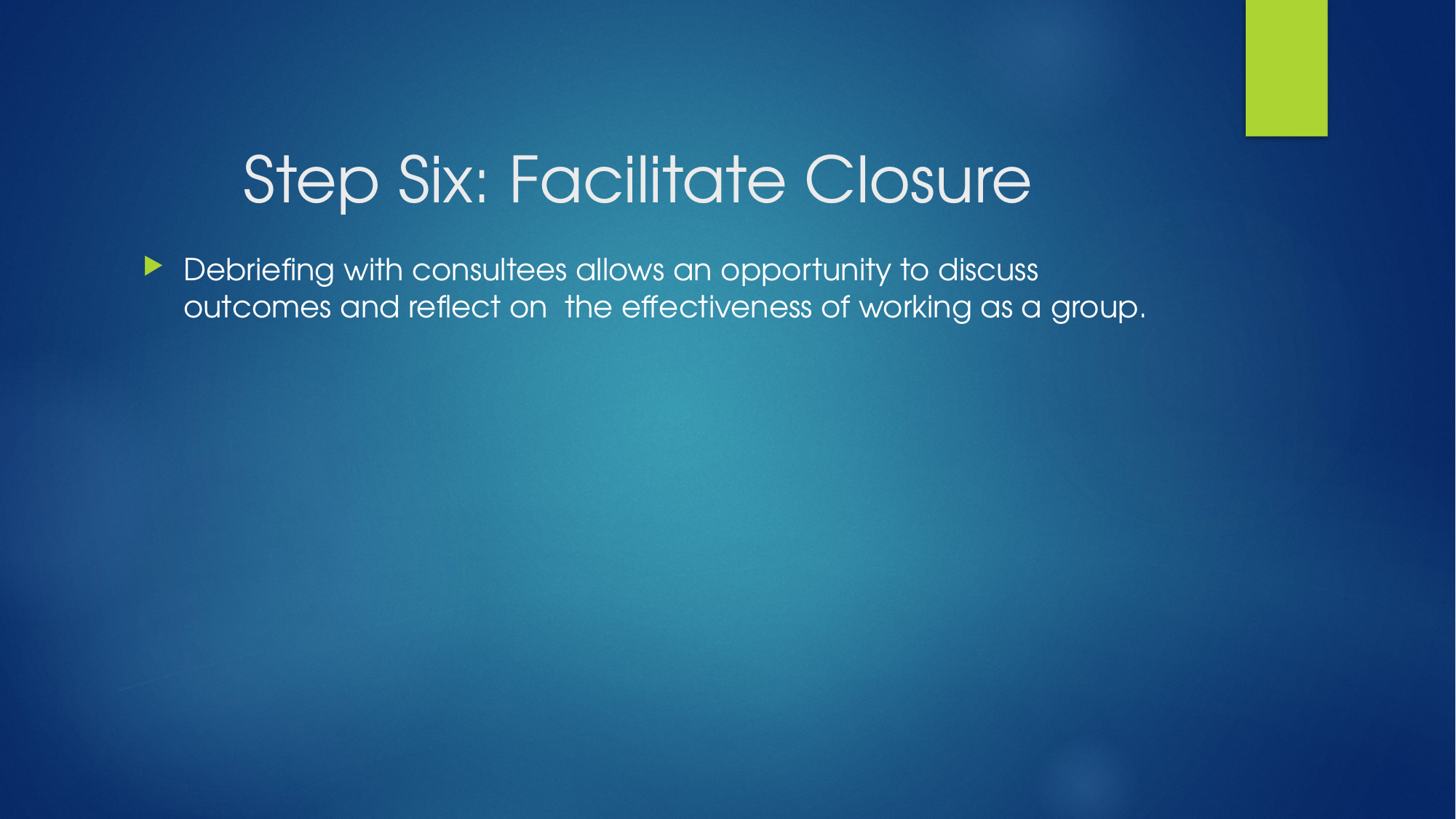

Step Six: Facilitate Closure
Debriefing with consultees allows an opportunity to discuss outcomes and reflect on  the effectiveness of working as a group.